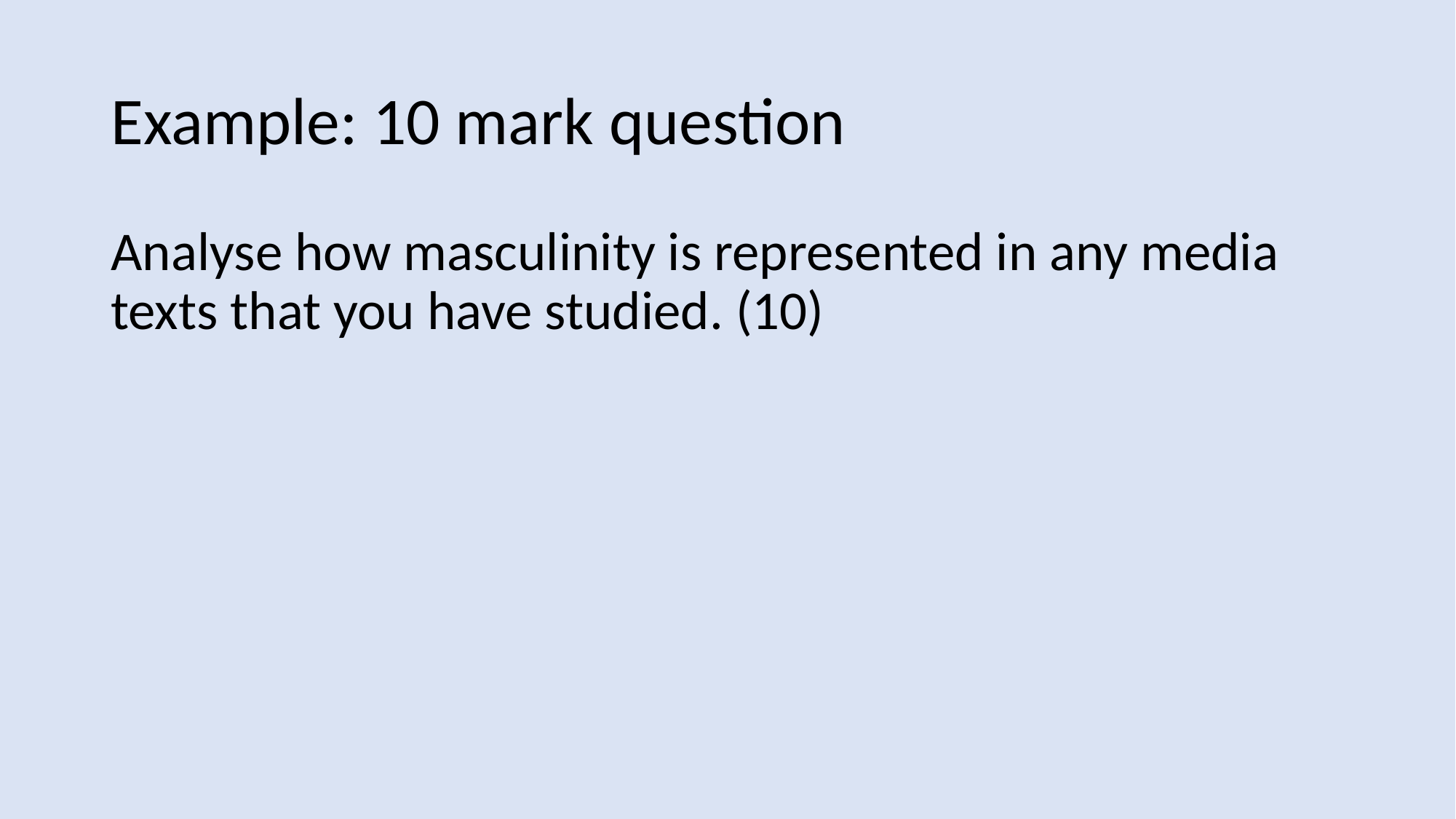

# Example: 10 mark question
Analyse how masculinity is represented in any media texts that you have studied. (10)